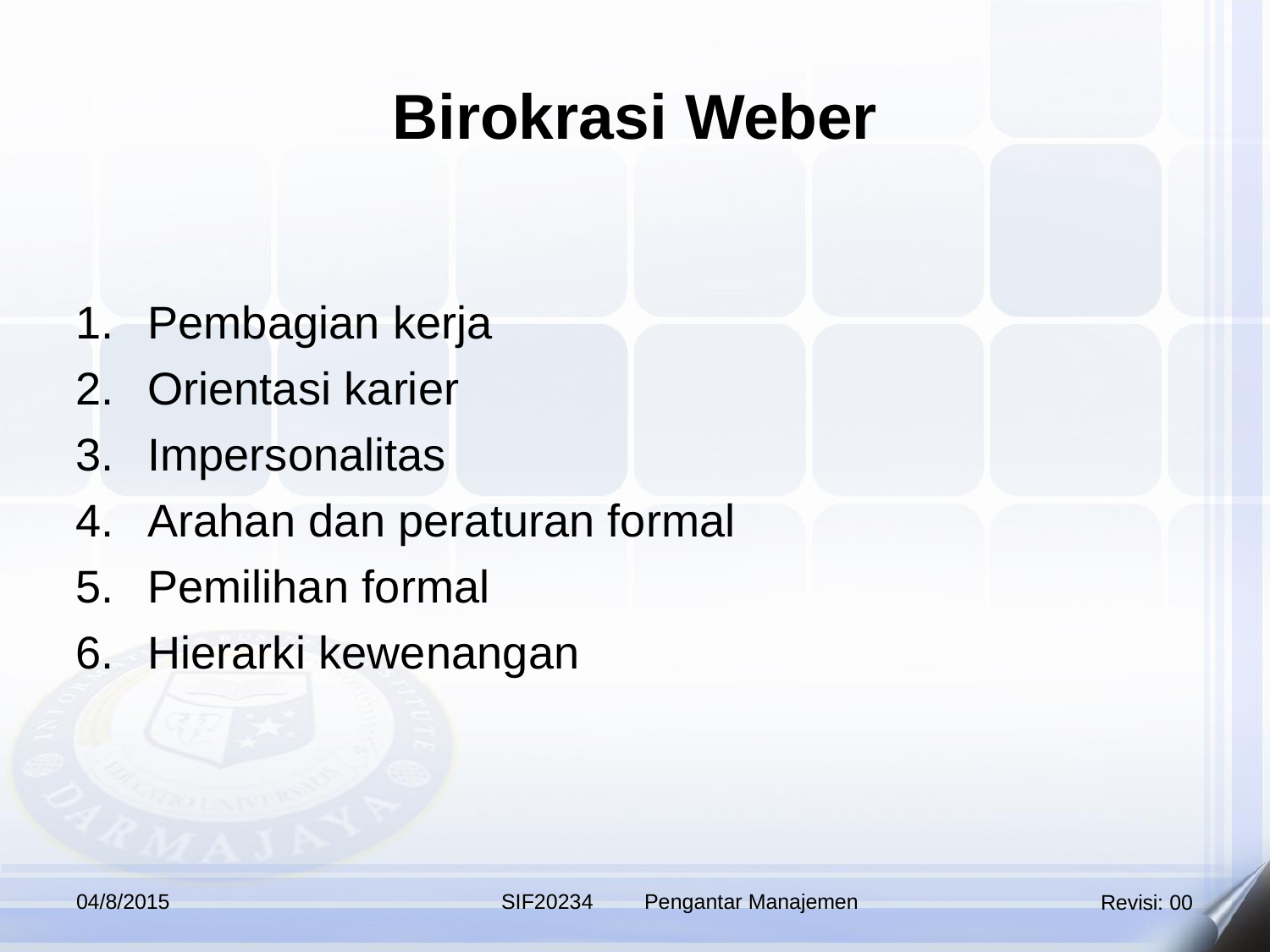

# Birokrasi Weber
Pembagian kerja
Orientasi karier
Impersonalitas
Arahan dan peraturan formal
Pemilihan formal
Hierarki kewenangan
04/8/2015
SIF20234
Pengantar Manajemen
Revisi: 00